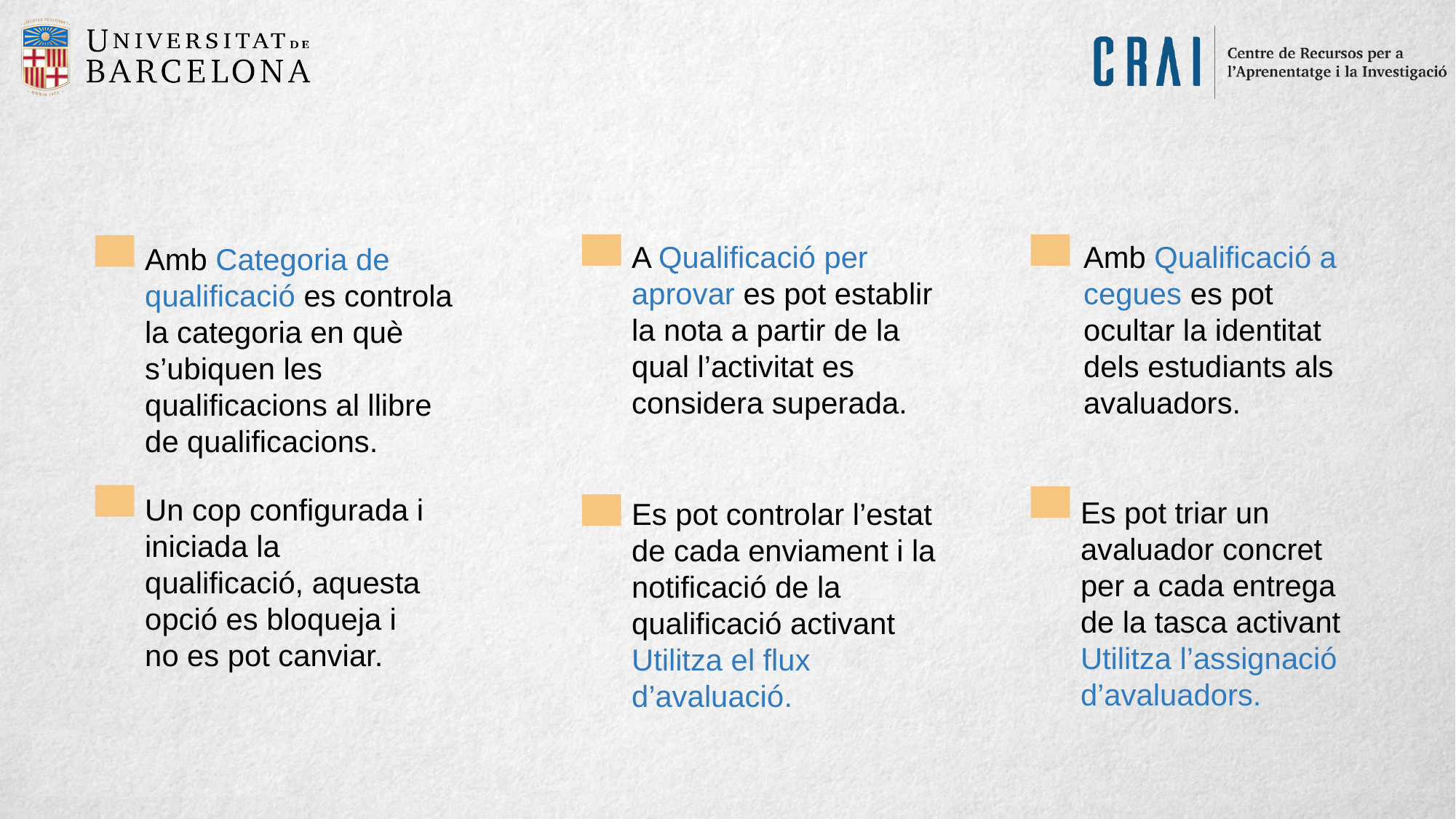

A Qualificació per aprovar es pot establir la nota a partir de la qual l’activitat es considera superada.

Amb Qualificació a cegues es pot ocultar la identitat dels estudiants als avaluadors.

Amb Categoria de qualificació es controla la categoria en què s’ubiquen les qualificacions al llibre de qualificacions.

Un cop configurada i iniciada la qualificació, aquesta opció es bloqueja i no es pot canviar.

Es pot triar un avaluador concret per a cada entrega de la tasca activant Utilitza l’assignació d’avaluadors.

Es pot controlar l’estat de cada enviament i la notificació de la qualificació activant Utilitza el flux d’avaluació.